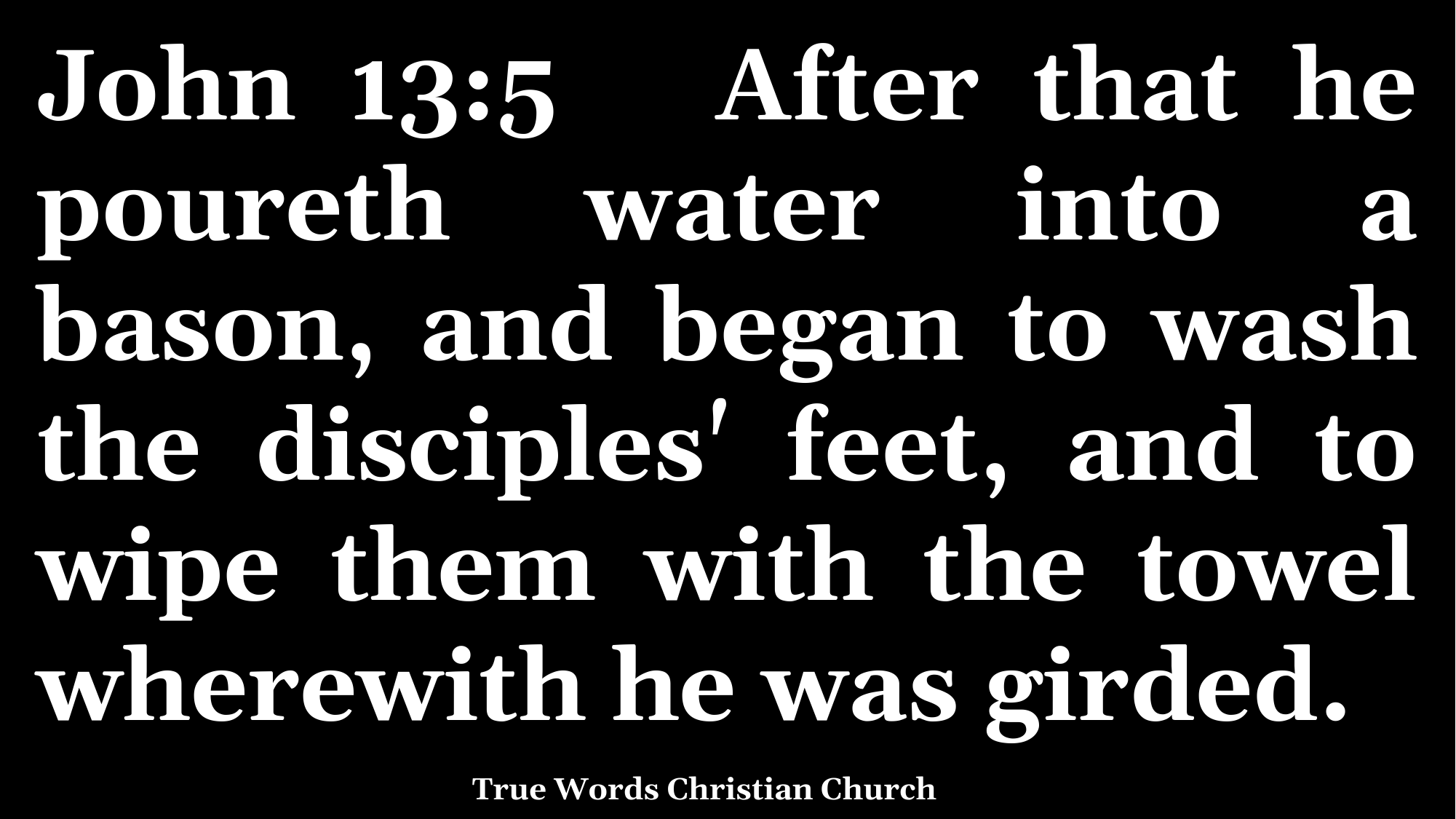

John 13:5   After that he poureth water into a bason, and began to wash the disciples' feet, and to wipe them with the towel wherewith he was girded.
True Words Christian Church